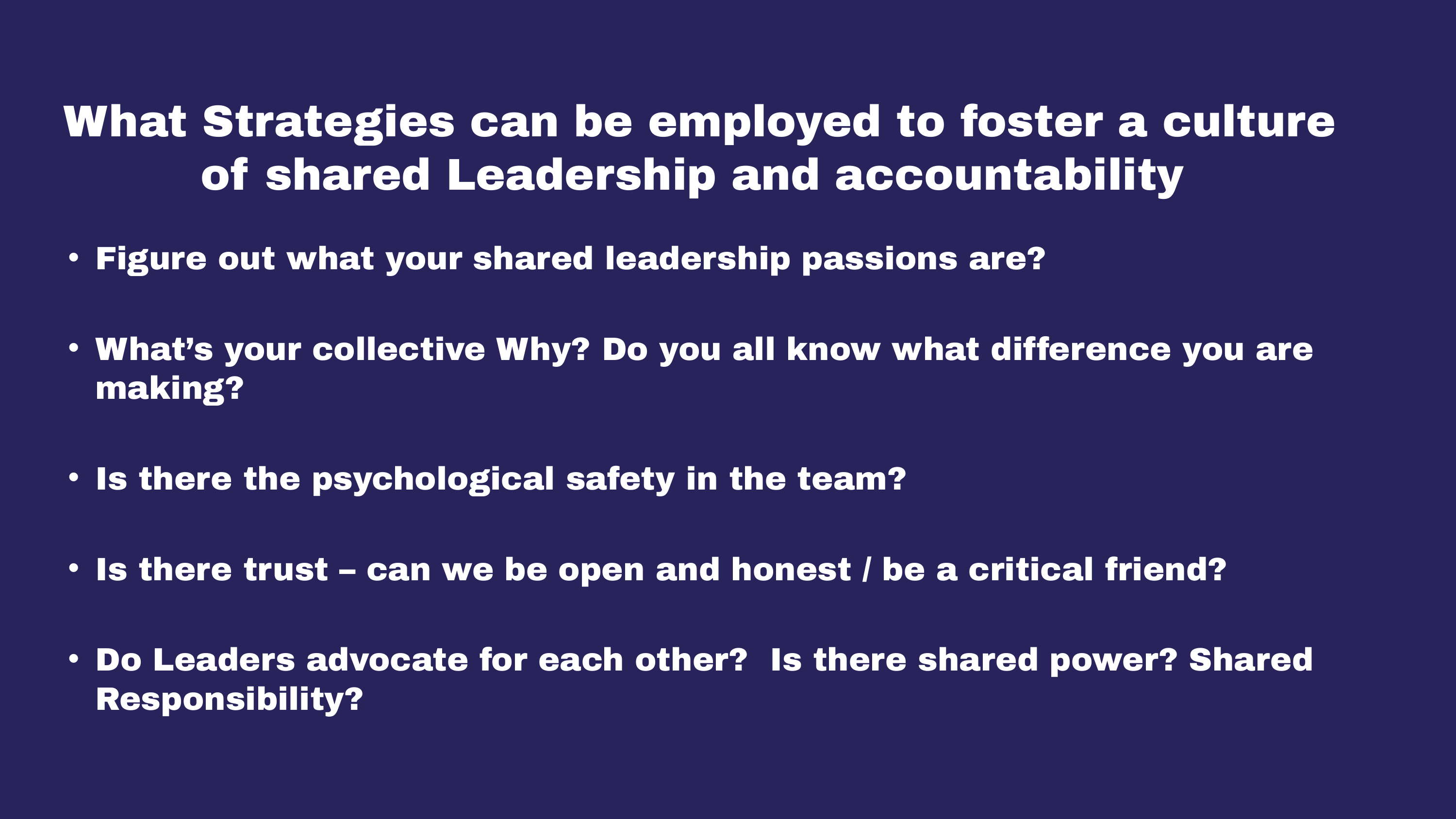

# What Strategies can be employed to foster a culture of shared Leadership and accountability
Figure out what your shared leadership passions are?

What’s your collective Why? Do you all know what difference you are making?

Is there the psychological safety in the team?

Is there trust – can we be open and honest / be a critical friend?

Do Leaders advocate for each other?  Is there shared power? Shared Responsibility?